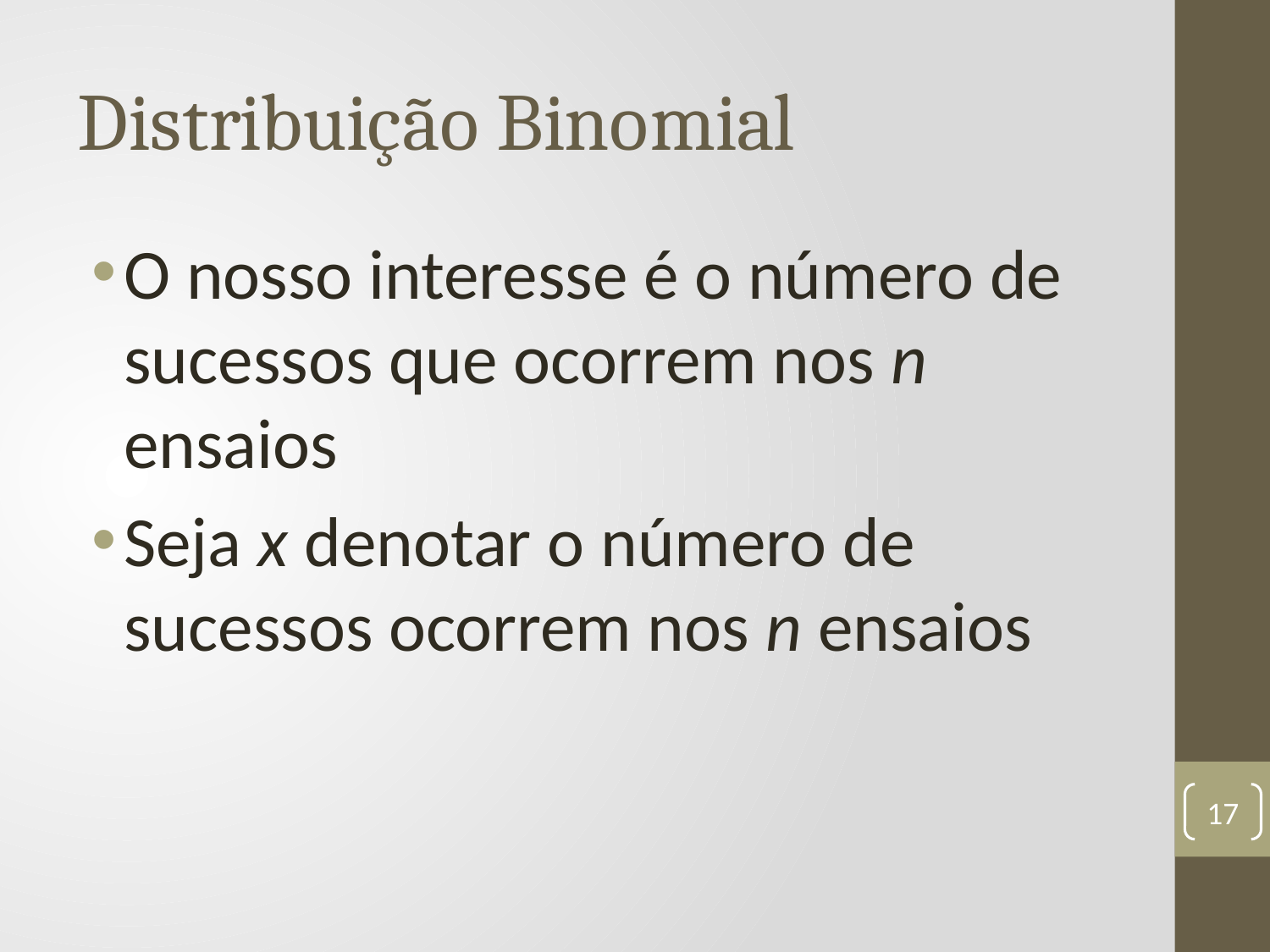

# Distribuição Binomial
O nosso interesse é o número de sucessos que ocorrem nos n ensaios
Seja x denotar o número de sucessos ocorrem nos n ensaios

17